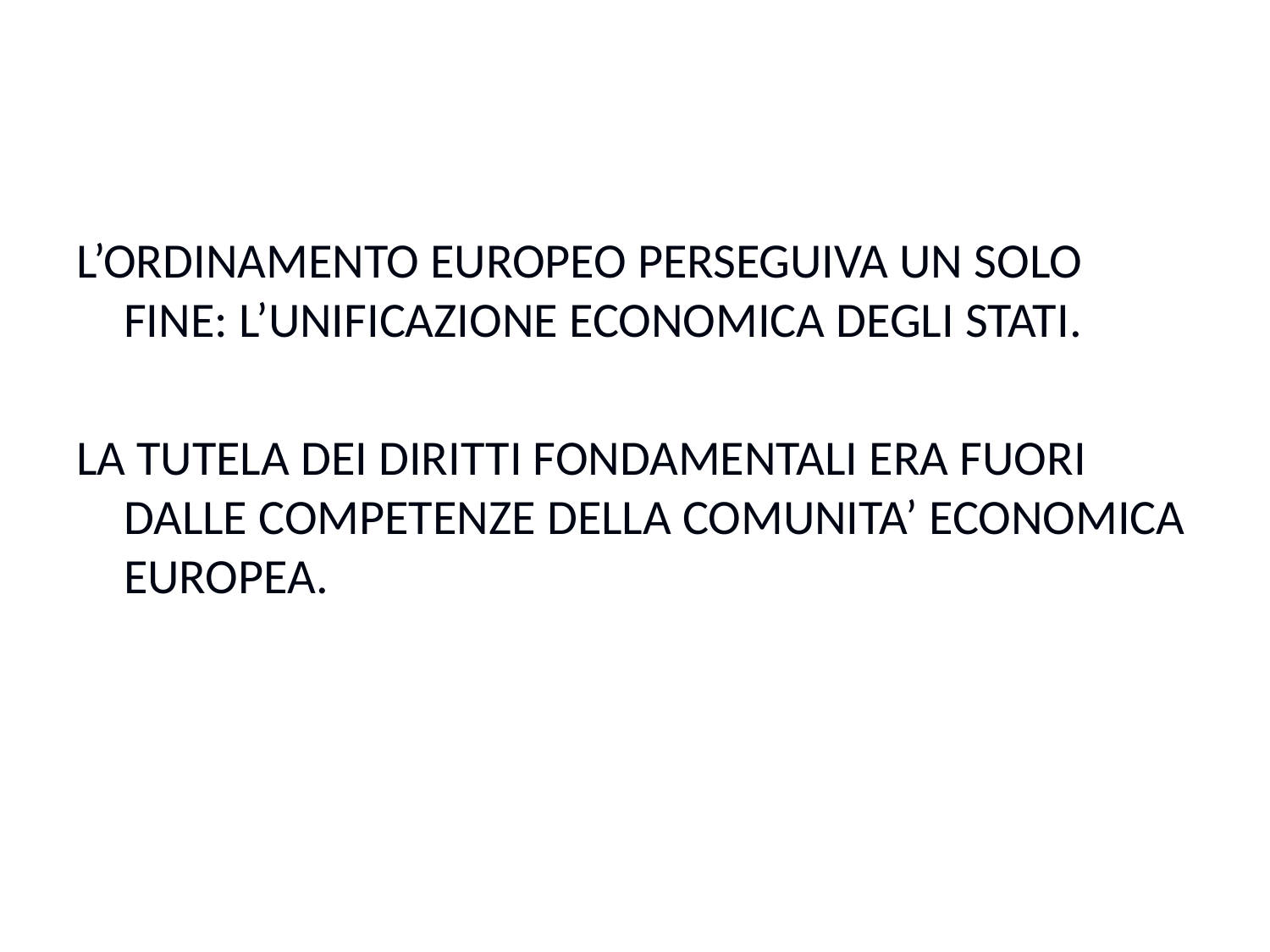

#
L’ORDINAMENTO EUROPEO PERSEGUIVA UN SOLO FINE: L’UNIFICAZIONE ECONOMICA DEGLI STATI.

LA TUTELA DEI DIRITTI FONDAMENTALI ERA FUORI DALLE COMPETENZE DELLA COMUNITA’ ECONOMICA EUROPEA.